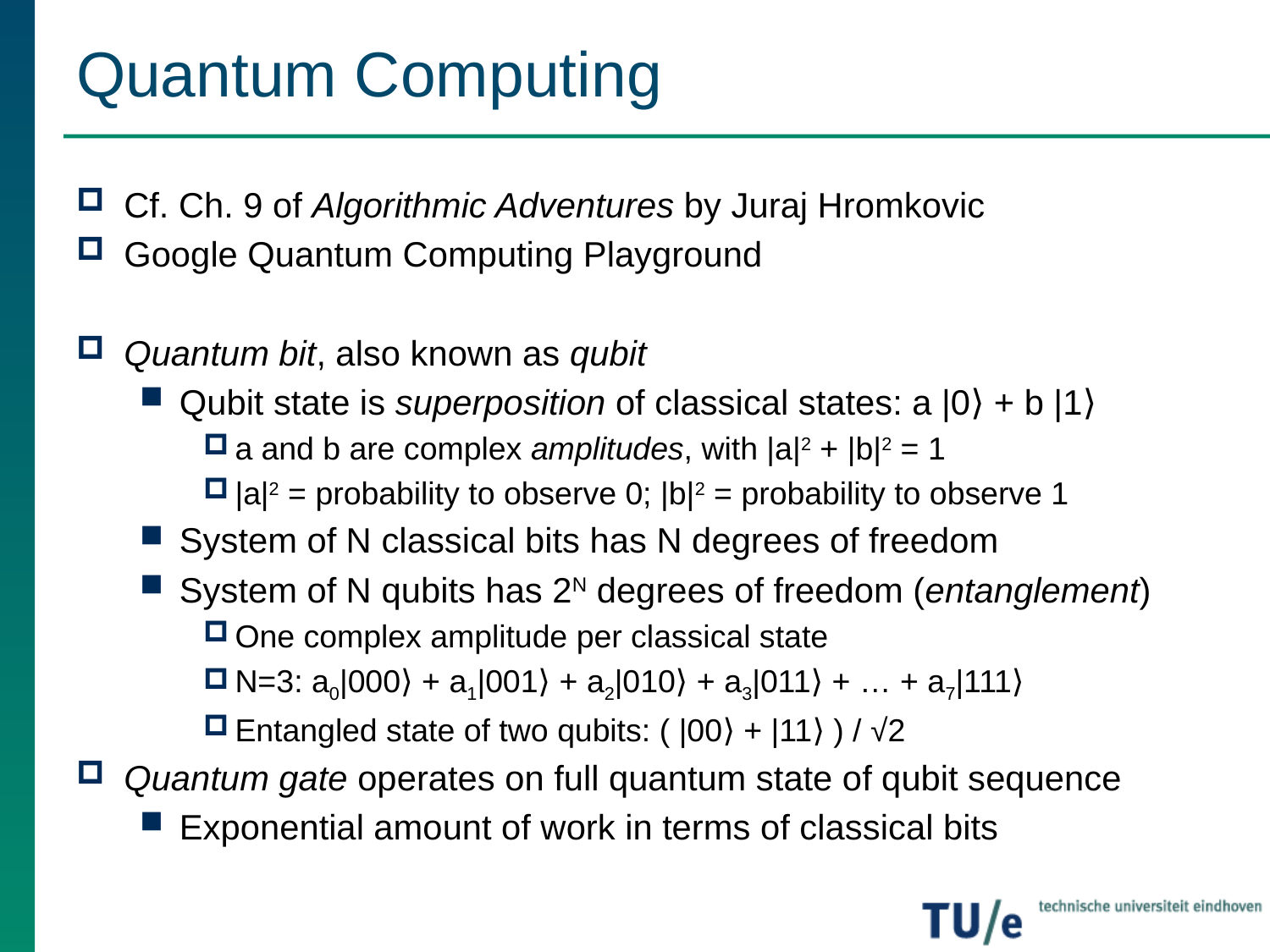

# Quantum Computing
Cf. Ch. 9 of Algorithmic Adventures by Juraj Hromkovic
Google Quantum Computing Playground

Quantum bit, also known as qubit
Qubit state is superposition of classical states: a |0⟩ + b |1⟩
a and b are complex amplitudes, with |a|2 + |b|2 = 1
|a|2 = probability to observe 0; |b|2 = probability to observe 1
System of N classical bits has N degrees of freedom
System of N qubits has 2N degrees of freedom (entanglement)
One complex amplitude per classical state
N=3: a0|000⟩ + a1|001⟩ + a2|010⟩ + a3|011⟩ + … + a7|111⟩
Entangled state of two qubits: ( |00⟩ + |11⟩ ) / √2
Quantum gate operates on full quantum state of qubit sequence
Exponential amount of work in terms of classical bits